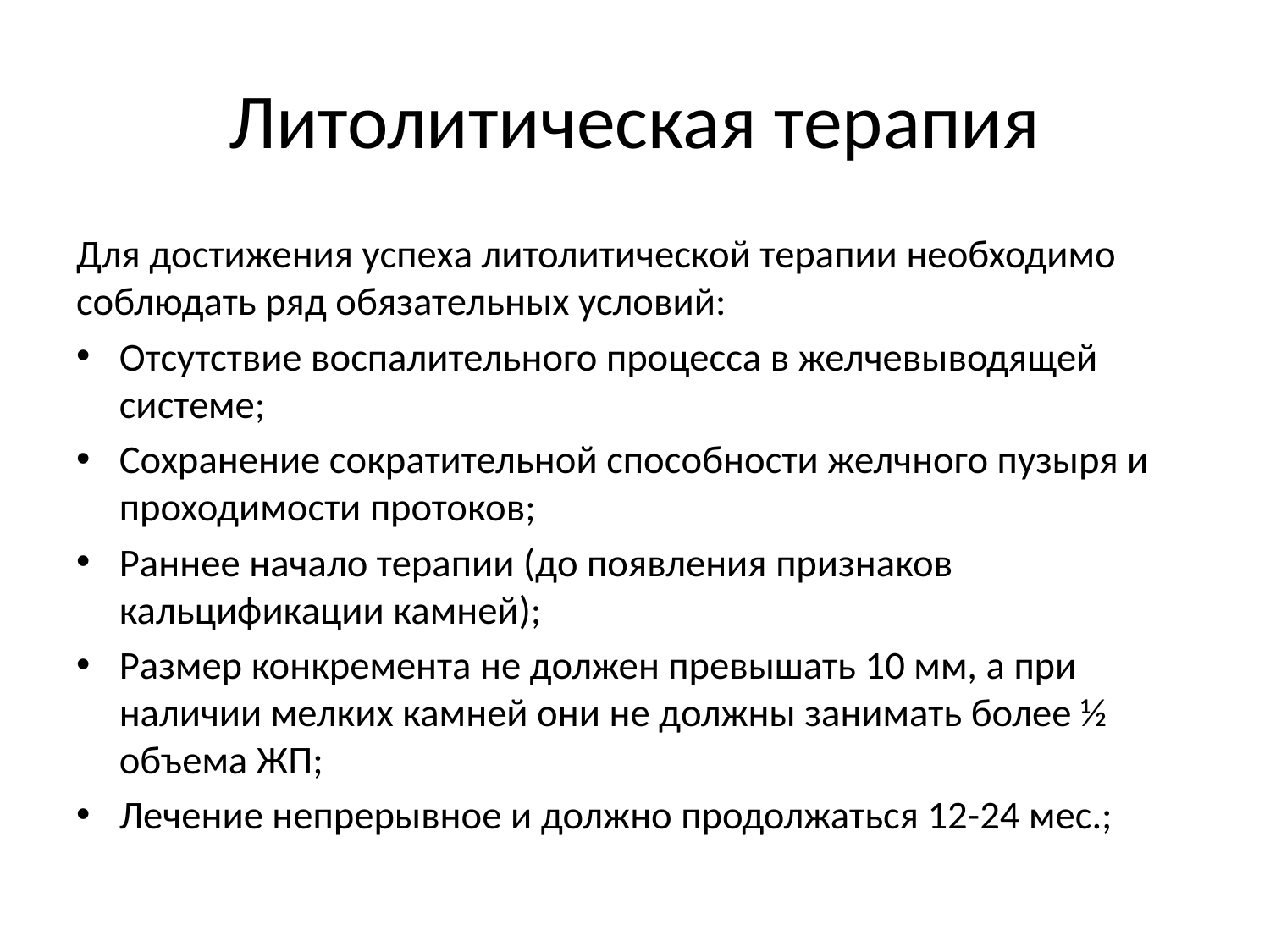

# Литолитическая терапия
Для достижения успеха литолитической терапии необходимо соблюдать ряд обязательных условий:
Отсутствие воспалительного процесса в желчевыводящей системе;
Сохранение сократительной способности желчного пузыря и проходимости протоков;
Раннее начало терапии (до появления признаков кальцификации камней);
Размер конкремента не должен превышать 10 мм, а при наличии мелких камней они не должны занимать более ½ объема ЖП;
Лечение непрерывное и должно продолжаться 12-24 мес.;